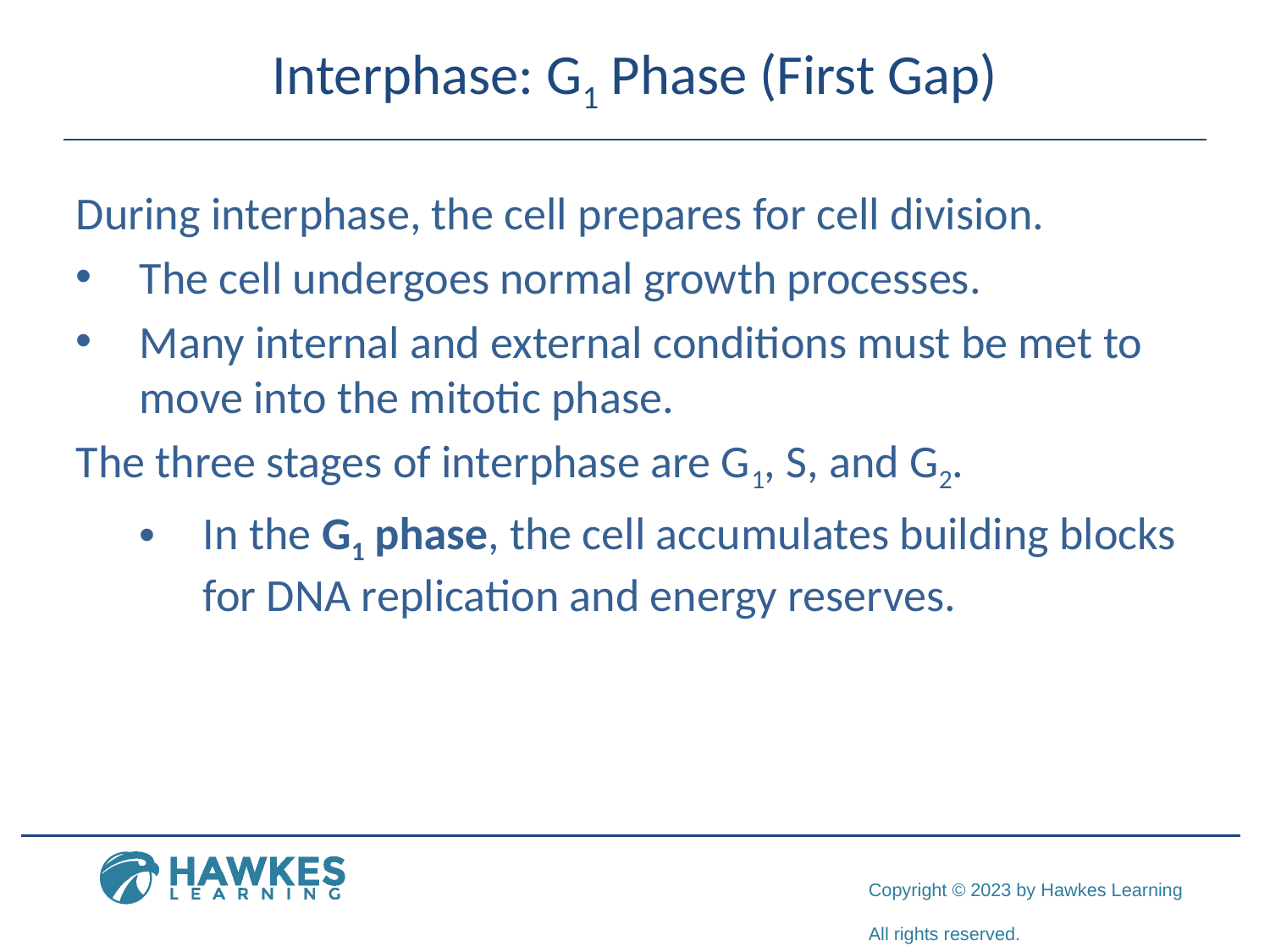

# Interphase: G1 Phase (First Gap)
During interphase, the cell prepares for cell division.
The cell undergoes normal growth processes.
Many internal and external conditions must be met to move into the mitotic phase.
The three stages of interphase are G1, S, and G2.
In the G1 phase, the cell accumulates building blocks for DNA replication and energy reserves.